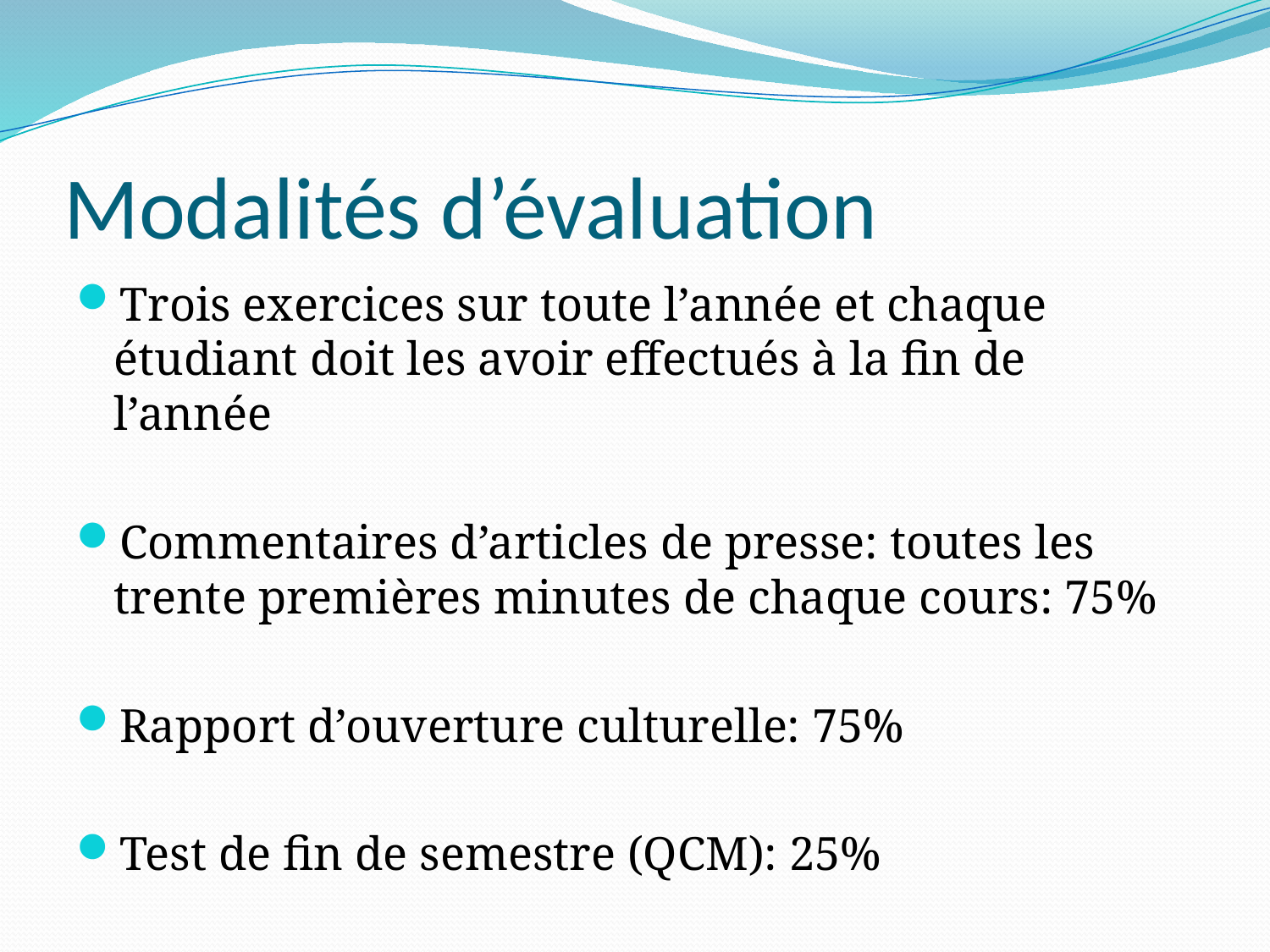

# Modalités d’évaluation
Trois exercices sur toute l’année et chaque étudiant doit les avoir effectués à la fin de l’année

Commentaires d’articles de presse: toutes les trente premières minutes de chaque cours: 75%

Rapport d’ouverture culturelle: 75%

Test de fin de semestre (QCM): 25%